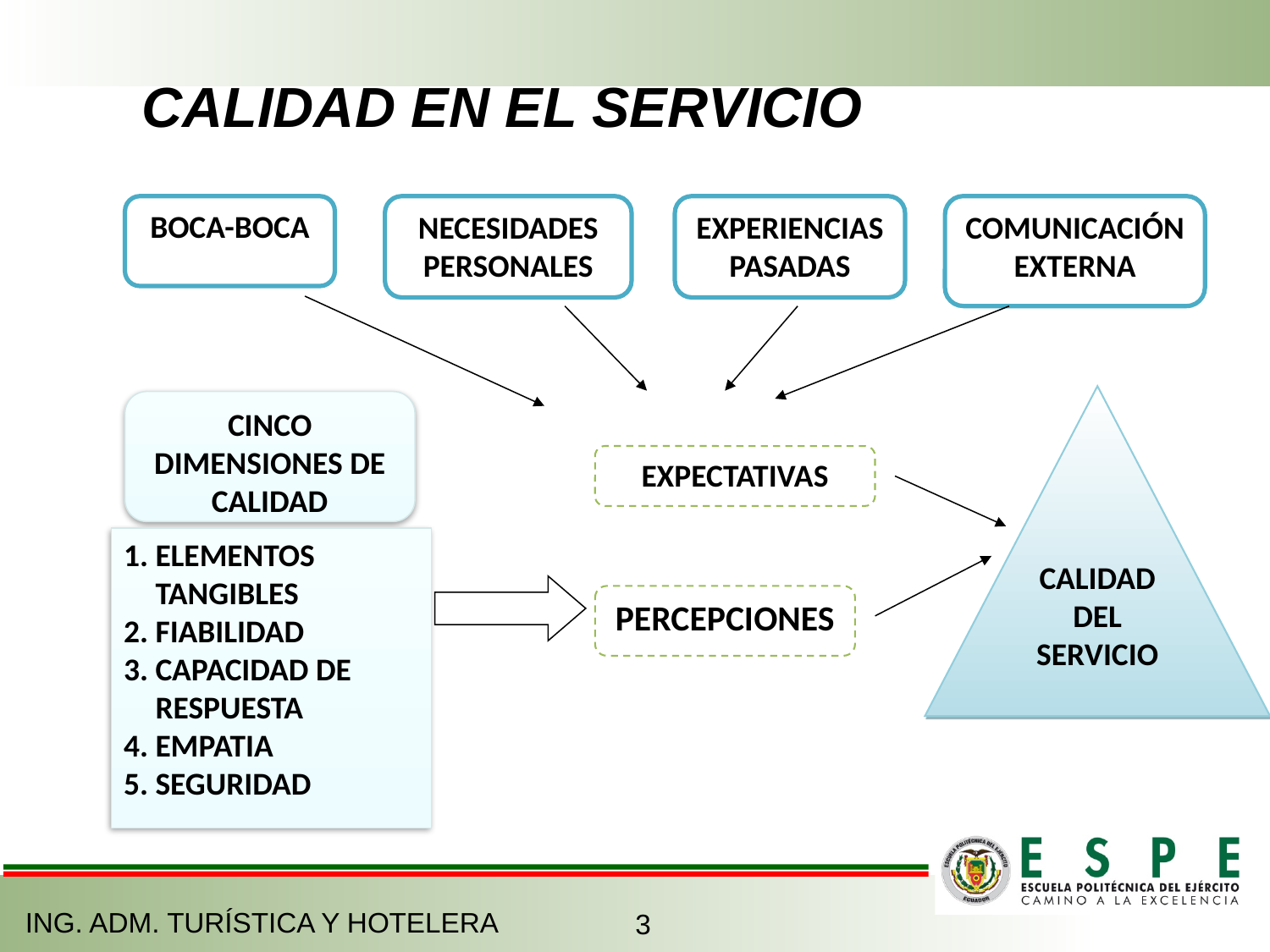

# CALIDAD EN EL SERVICIO
BOCA-BOCA
NECESIDADES PERSONALES
EXPERIENCIAS PASADAS
COMUNICACIÓNEXTERNA
CALIDAD DEL SERVICIO
CINCO DIMENSIONES DE CALIDAD
EXPECTATIVAS
ELEMENTOS TANGIBLES
FIABILIDAD
CAPACIDAD DE RESPUESTA
EMPATIA
SEGURIDAD

PERCEPCIONES
ING. ADM. TURÍSTICA Y HOTELERA
3